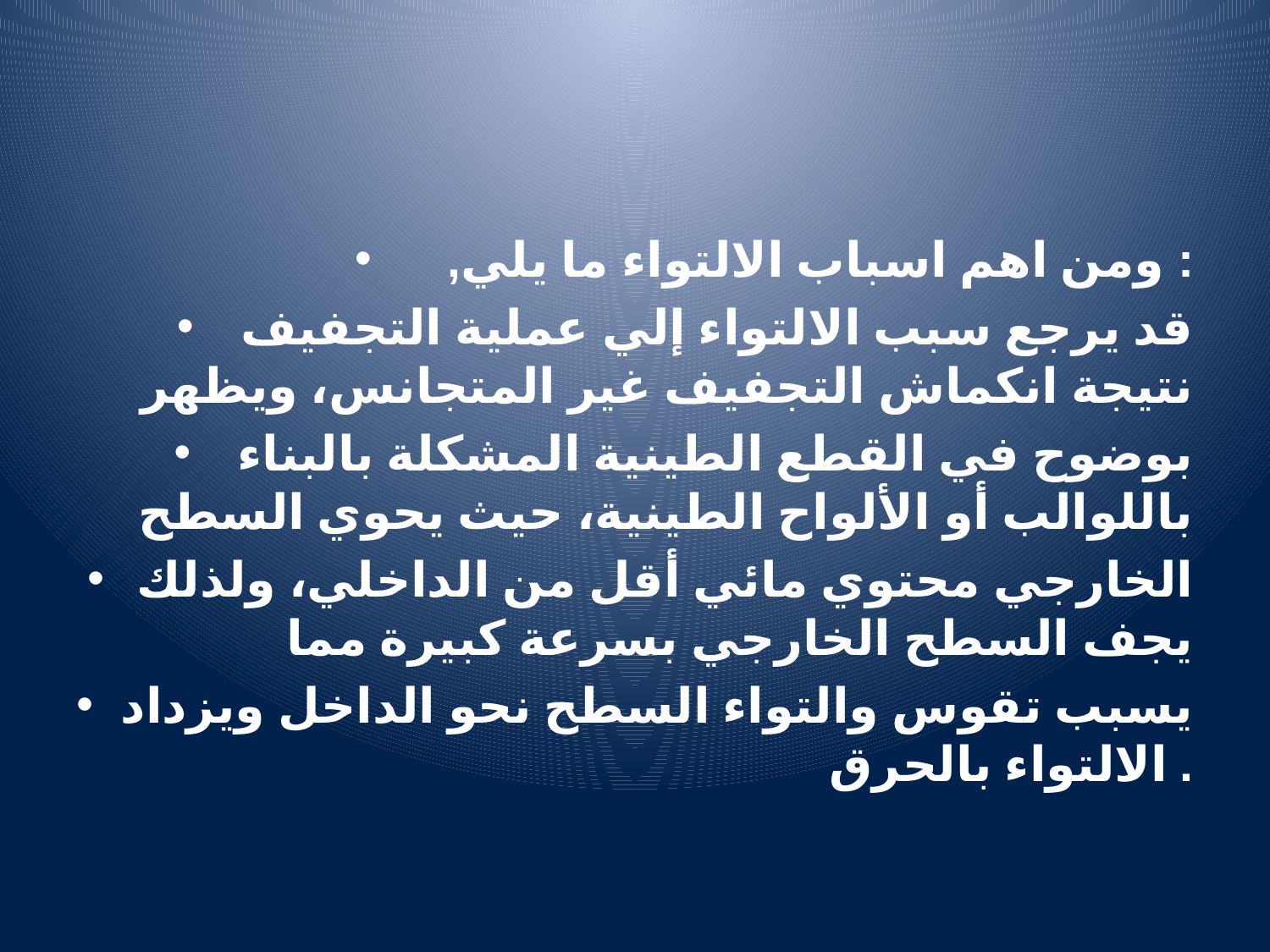

#
,ومن اهم اسباب الالتواء ما يلي :
قد يرجع سبب الالتواء إلي عملية التجفيف نتيجة انكماش التجفيف غير المتجانس، ويظهر
بوضوح في القطع الطينية المشكلة بالبناء باللوالب أو الألواح الطينية، حيث يحوي السطح
الخارجي محتوي مائي أقل من الداخلي، ولذلك يجف السطح الخارجي بسرعة كبيرة مما
يسبب تقوس والتواء السطح نحو الداخل ويزداد الالتواء بالحرق .